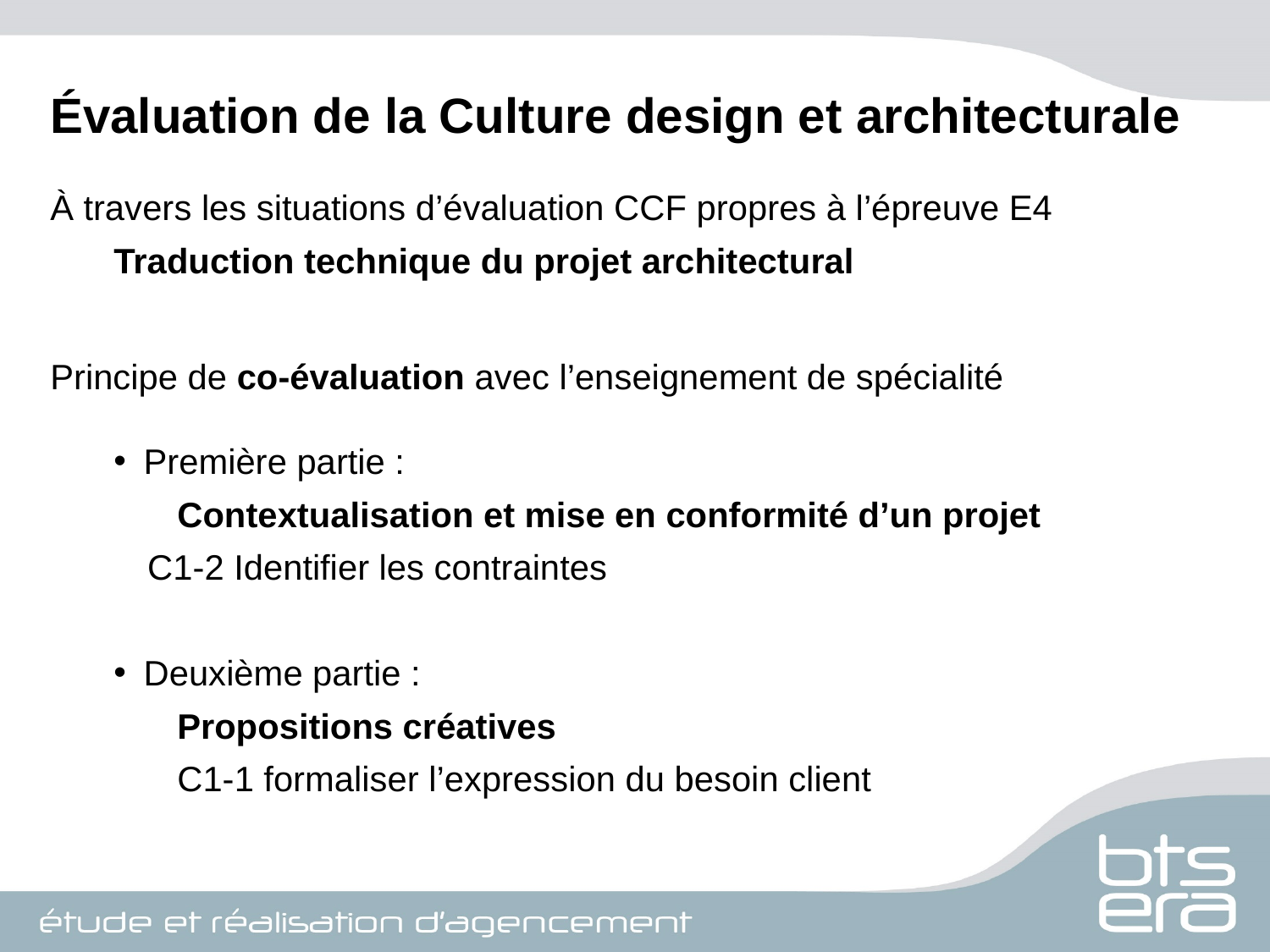

Évaluation de la Culture design et architecturale
À travers les situations d’évaluation CCF propres à l’épreuve E4
Traduction technique du projet architectural

Principe de co-évaluation avec l’enseignement de spécialité

Première partie :
Contextualisation et mise en conformité d’un projet
C1-2 Identifier les contraintes

Deuxième partie :
Propositions créatives
C1-1 formaliser l’expression du besoin client